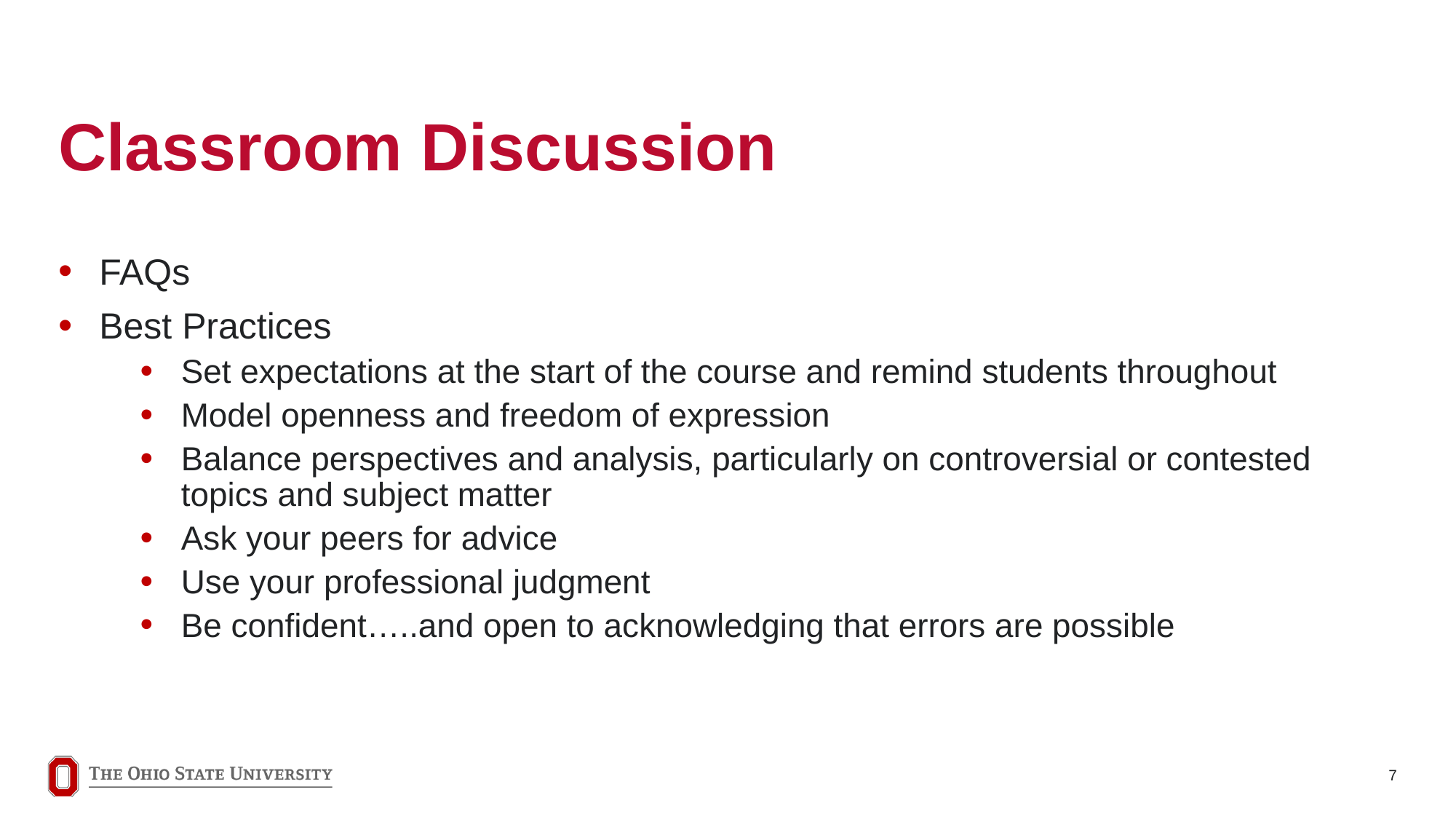

# Classroom Discussion
FAQs
Best Practices
Set expectations at the start of the course and remind students throughout
Model openness and freedom of expression
Balance perspectives and analysis, particularly on controversial or contested topics and subject matter
Ask your peers for advice
Use your professional judgment
Be confident…..and open to acknowledging that errors are possible

7